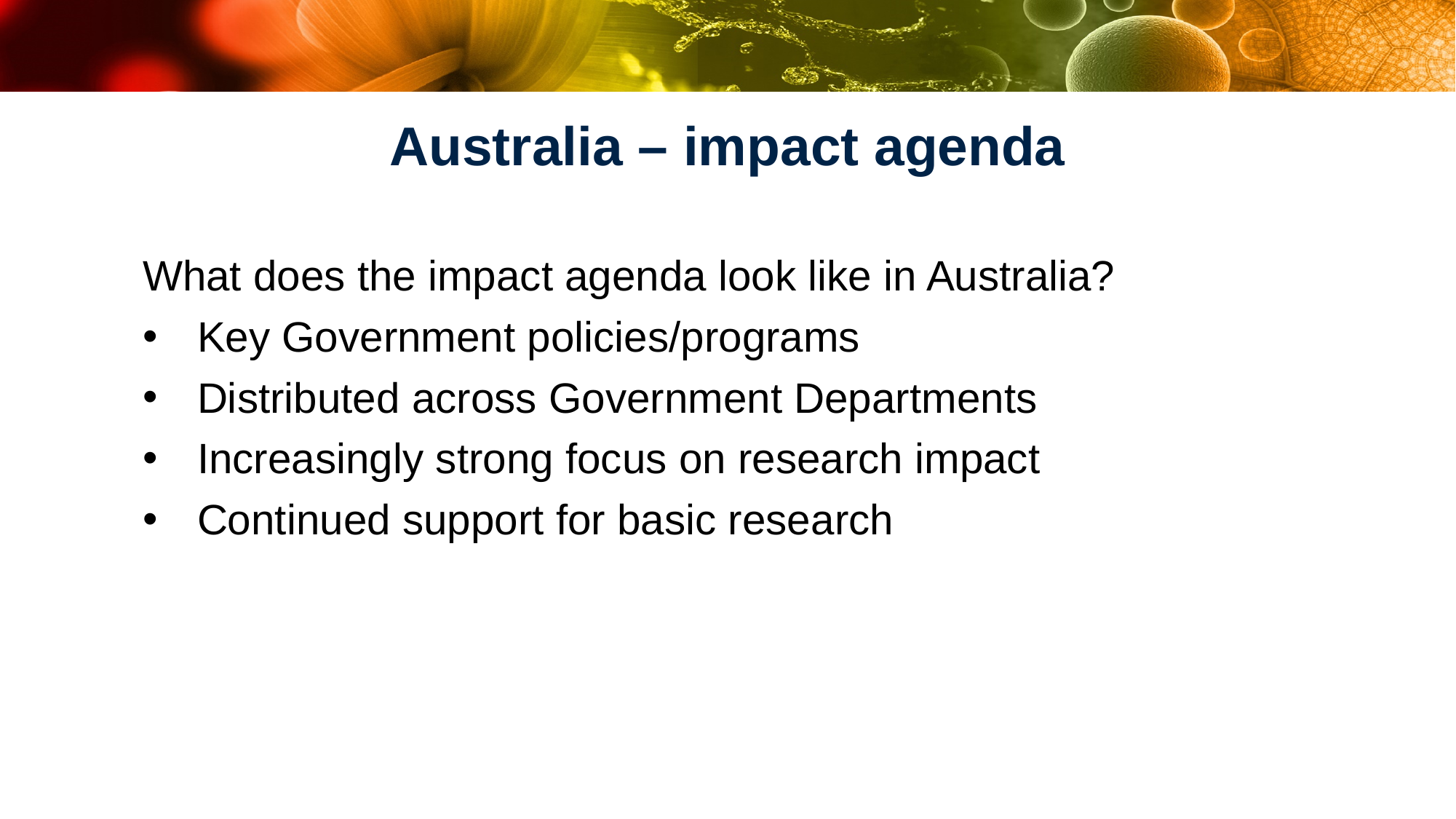

# Australia – impact agenda
What does the impact agenda look like in Australia?
Key Government policies/programs
Distributed across Government Departments
Increasingly strong focus on research impact
Continued support for basic research